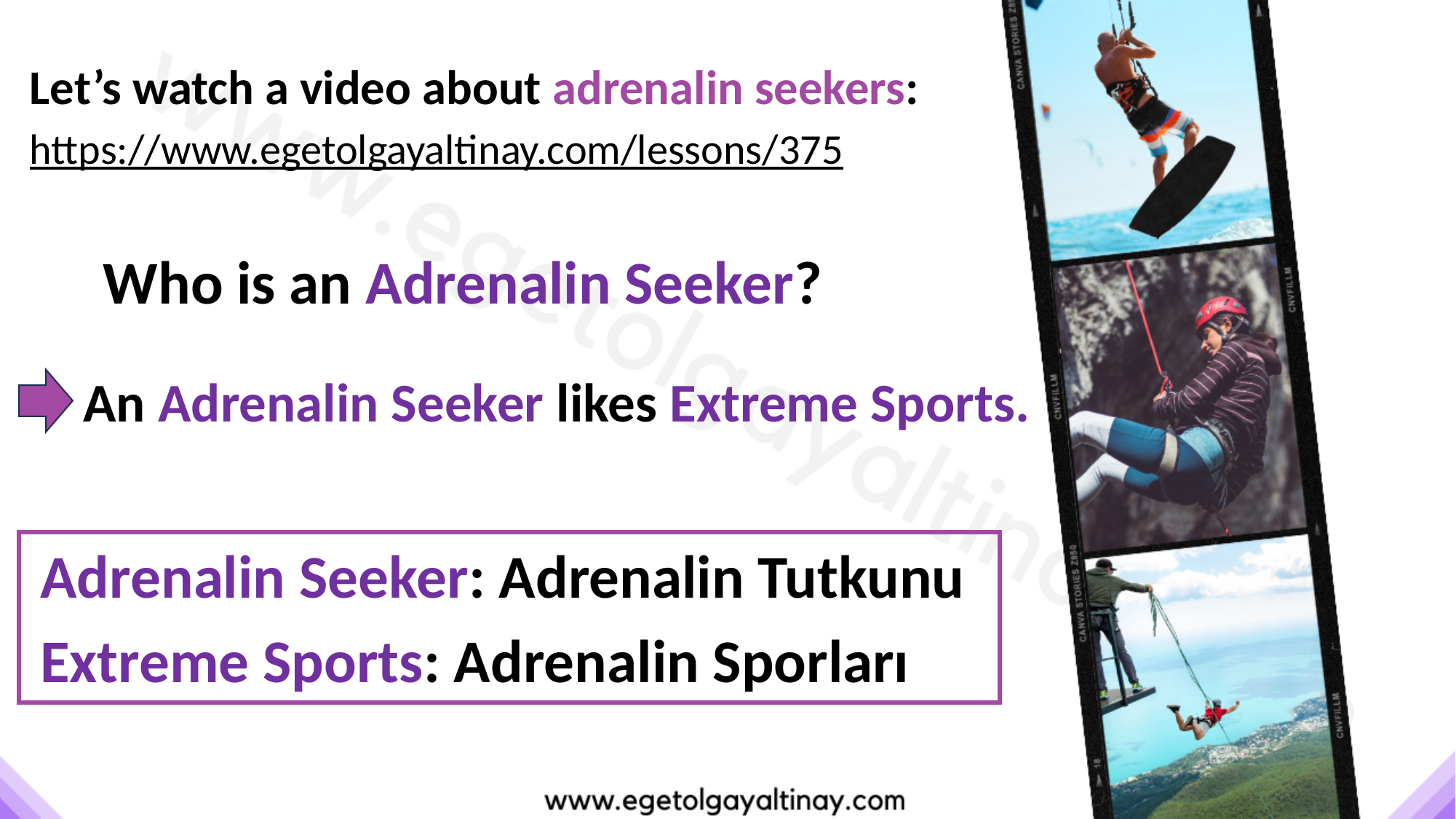

Let’s watch a video about adrenalin seekers:
https://www.egetolgayaltinay.com/lessons/375
Who is an Adrenalin Seeker?
An Adrenalin Seeker likes Extreme Sports.

Adrenalin Seeker: Adrenalin Tutkunu
Extreme Sports: Adrenalin Sporları